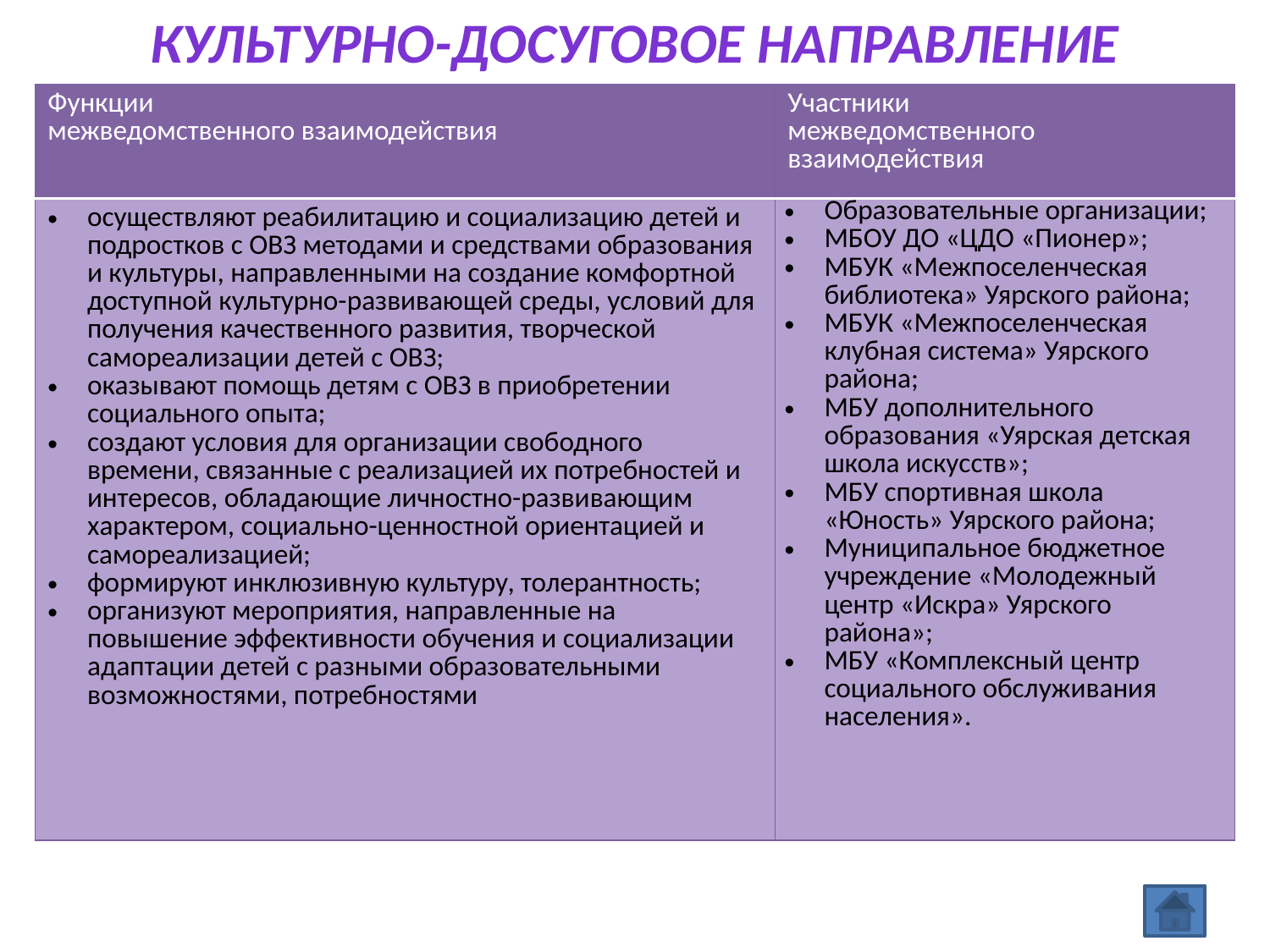

Культурно-досуговое направление
| Функции межведомственного взаимодействия | Участники межведомственного взаимодействия |
| --- | --- |
| осуществляют реабилитацию и социализацию детей и подростков с ОВЗ методами и средствами образования и культуры, направленными на создание комфортной доступной культурно-развивающей среды, условий для получения качественного развития, творческой самореализации детей с ОВЗ; оказывают помощь детям с ОВЗ в приобретении социального опыта; создают условия для организации свободного времени, связанные с реализацией их потребностей и интересов, обладающие личностно-развивающим характером, социально-ценностной ориентацией и самореализацией; формируют инклюзивную культуру, толерантность; организуют мероприятия, направленные на повышение эффективности обучения и социализации адаптации детей с разными образовательными возможностями, потребностями | Образовательные организации; МБОУ ДО «ЦДО «Пионер»; МБУК «Межпоселенческая библиотека» Уярского района; МБУК «Межпоселенческая клубная система» Уярского района; МБУ дополнительного образования «Уярская детская школа искусств»; МБУ спортивная школа «Юность» Уярского района; Муниципальное бюджетное учреждение «Молодежный центр «Искра» Уярского района»; МБУ «Комплексный центр социального обслуживания населения». |